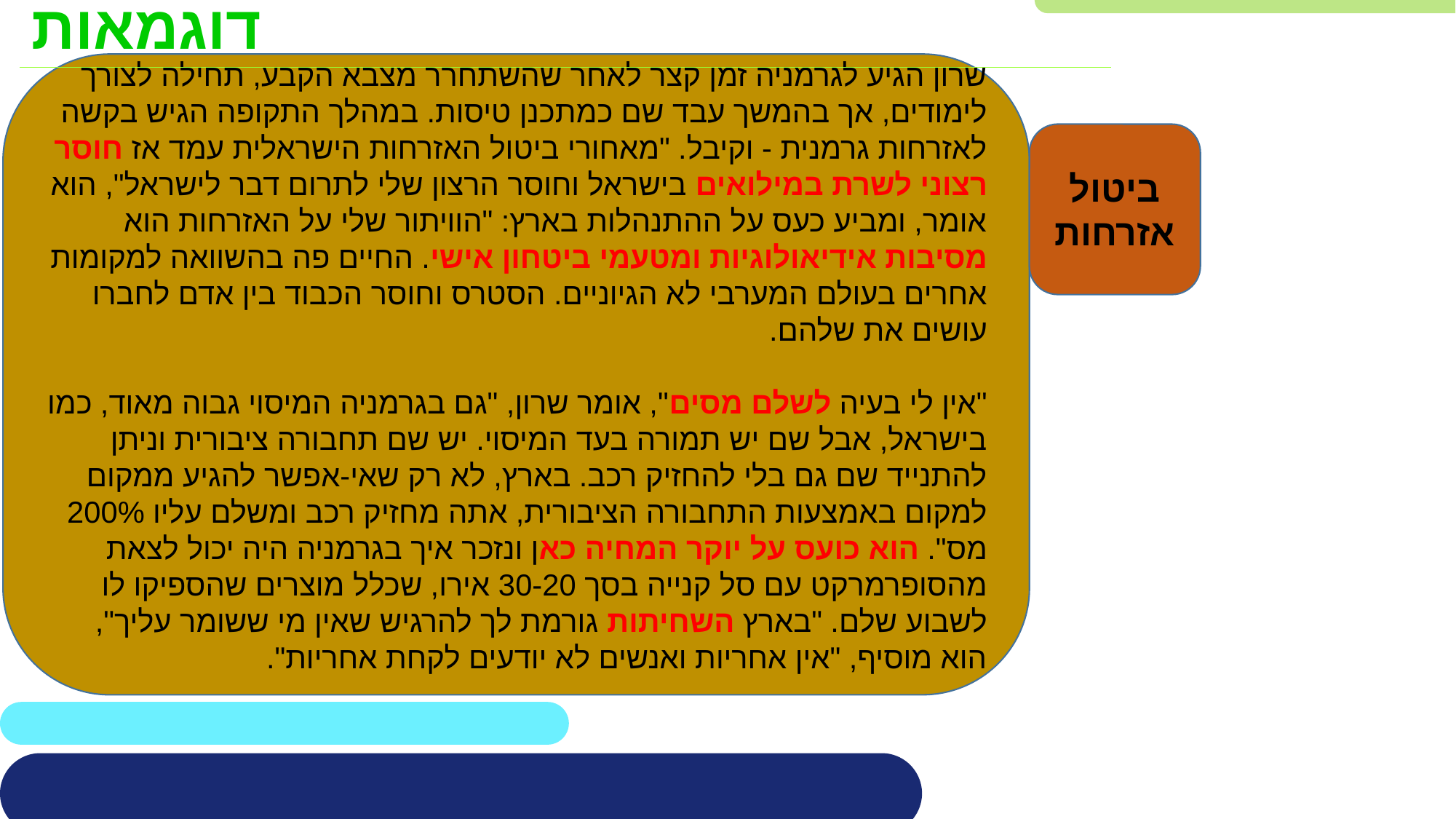

דוגמאות

שרון הגיע לגרמניה זמן קצר לאחר שהשתחרר מצבא הקבע, תחילה לצורך לימודים, אך בהמשך עבד שם כמתכנן טיסות. במהלך התקופה הגיש בקשה לאזרחות גרמנית - וקיבל. "מאחורי ביטול האזרחות הישראלית עמד אז חוסר רצוני לשרת במילואים בישראל וחוסר הרצון שלי לתרום דבר לישראל", הוא אומר, ומביע כעס על ההתנהלות בארץ: "הוויתור שלי על האזרחות הוא מסיבות אידיאולוגיות ומטעמי ביטחון אישי. החיים פה בהשוואה למקומות אחרים בעולם המערבי לא הגיוניים. הסטרס וחוסר הכבוד בין אדם לחברו עושים את שלהם.

"אין לי בעיה לשלם מסים", אומר שרון, "גם בגרמניה המיסוי גבוה מאוד, כמו בישראל, אבל שם יש תמורה בעד המיסוי. יש שם תחבורה ציבורית וניתן להתנייד שם גם בלי להחזיק רכב. בארץ, לא רק שאי-אפשר להגיע ממקום למקום באמצעות התחבורה הציבורית, אתה מחזיק רכב ומשלם עליו 200% מס". הוא כועס על יוקר המחיה כאן ונזכר איך בגרמניה היה יכול לצאת מהסופרמרקט עם סל קנייה בסך 30-20 אירו, שכלל מוצרים שהספיקו לו לשבוע שלם. "בארץ השחיתות גורמת לך להרגיש שאין מי ששומר עליך", הוא מוסיף, "אין אחריות ואנשים לא יודעים לקחת אחריות".

ביטול אזרחות